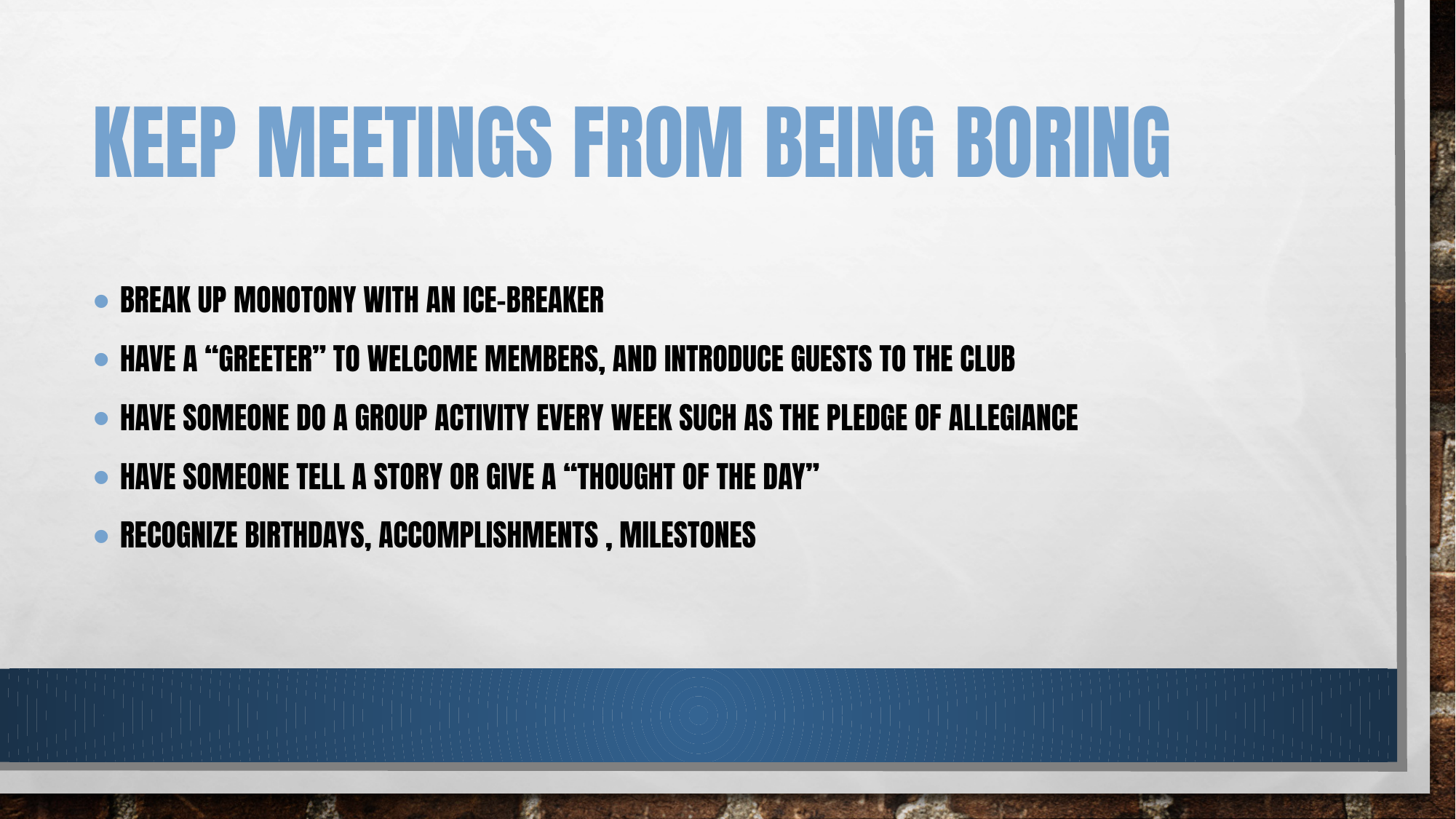

# Keep meetings from being boring
Break up monotony with an ice-breaker
Have a “greeter” to welcome members, and introduce guests to the club
Have someone do a group activity every week such as the pledge of allegiance
Have someone tell a story or give a “thought of the day”
Recognize Birthdays, accomplishments , milestones